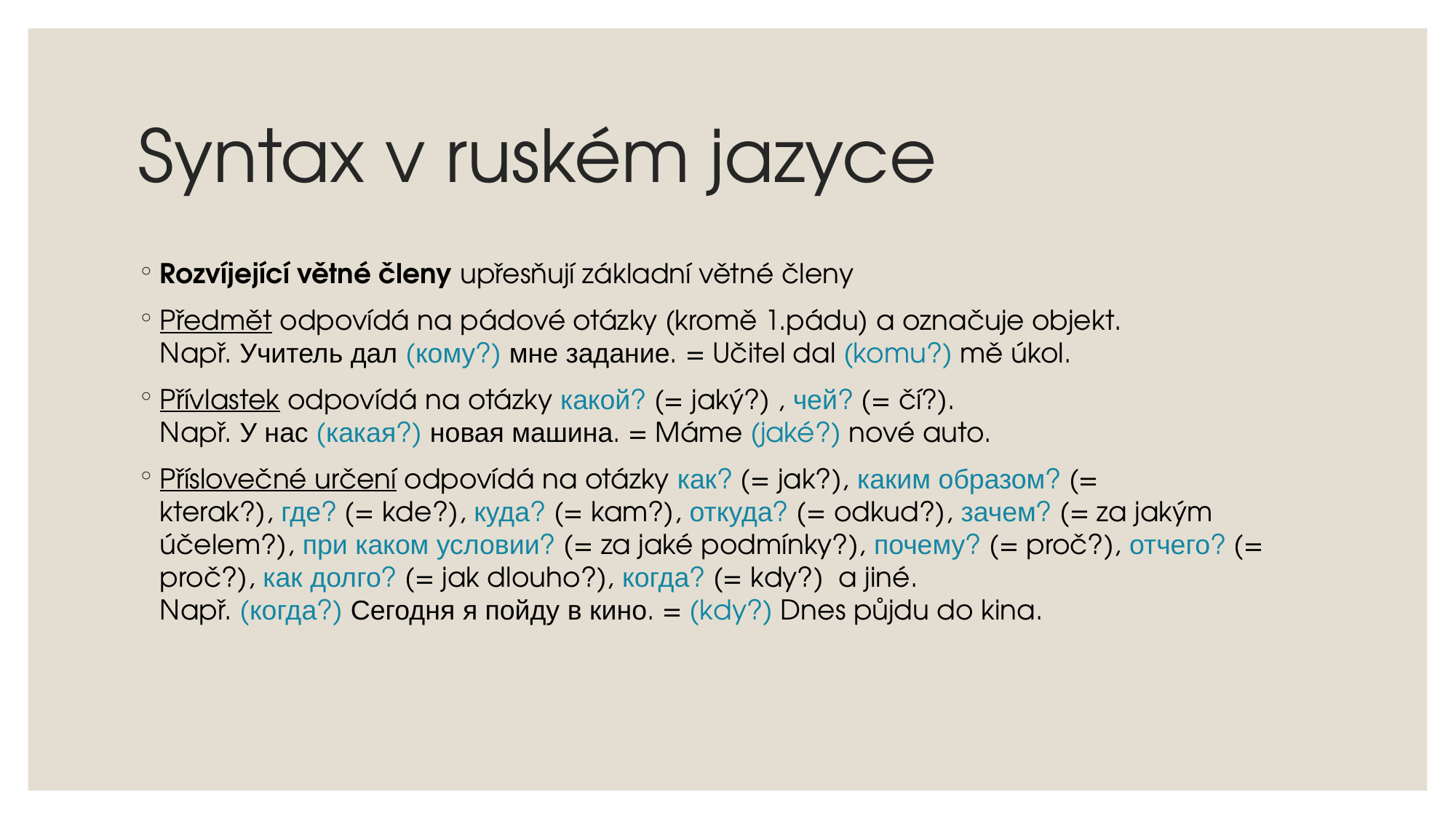

# Syntax v ruském jazyce
Rozvíjející větné členy upřesňují základní větné členy
Předmět odpovídá na pádové otázky (kromě 1.pádu) a označuje objekt.
Např. Учитель дал (кому?) мне задание. = Učitel dal (komu?) mě úkol.
Přívlastek odpovídá na otázky какой? (= jaký?) , чей? (= čí?).
Např. У нас (какая?) новая машина. = Máme (jaké?) nové auto.
Příslovečné určení odpovídá na otázky как? (= jak?), каким образом? (= kterak?), где? (= kde?), куда? (= kam?), откуда? (= odkud?), зачем? (= za jakým účelem?), при каком условии? (= za jaké podmínky?), почему? (= proč?), отчего? (= proč?), как долго? (= jak dlouho?), когда? (= kdy?)  a jiné.
Např. (когда?) Сегодня я пойду в кино. = (kdy?) Dnes půjdu do kina.